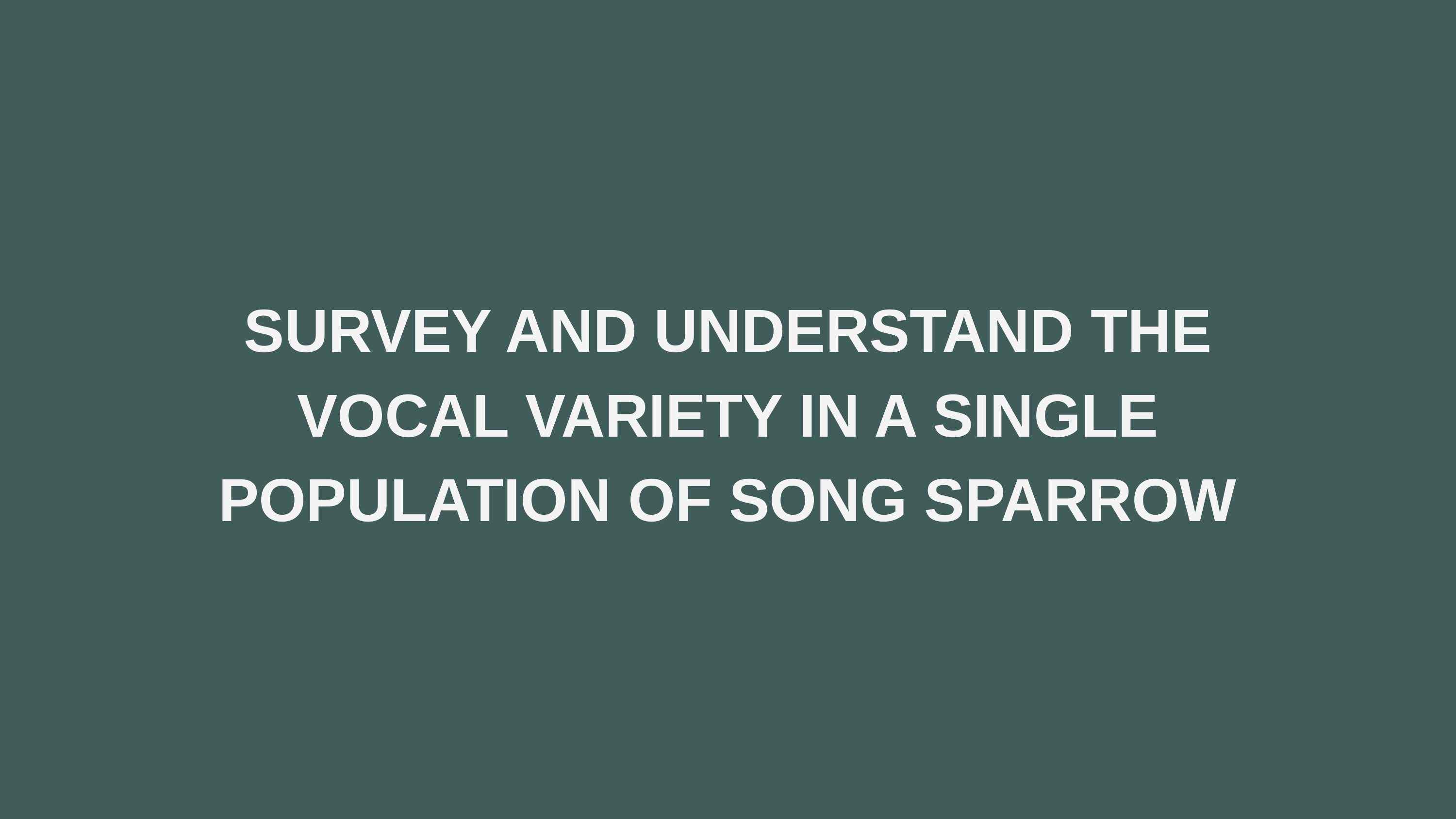

SURVEY AND UNDERSTAND THE VOCAL VARIETY IN A SINGLE POPULATION OF SONG SPARROW